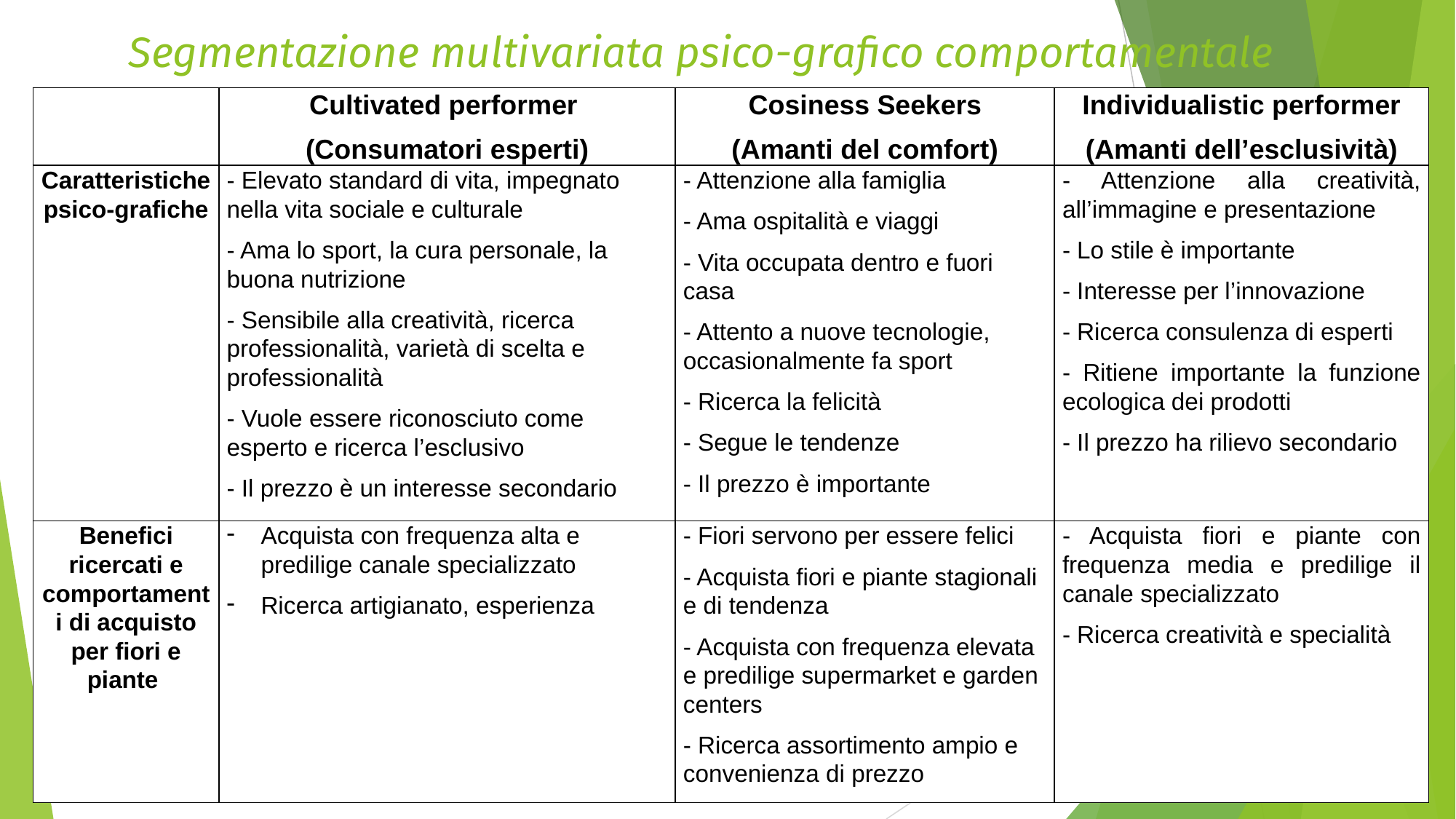

# Segmentazione multivariata psico-grafico comportamentale
|  | Cultivated performer (Consumatori esperti) | Cosiness Seekers (Amanti del comfort) | Individualistic performer (Amanti dell’esclusività) |
| --- | --- | --- | --- |
| Caratteristiche psico-grafiche | - Elevato standard di vita, impegnato nella vita sociale e culturale - Ama lo sport, la cura personale, la buona nutrizione - Sensibile alla creatività, ricerca professionalità, varietà di scelta e professionalità - Vuole essere riconosciuto come esperto e ricerca l’esclusivo - Il prezzo è un interesse secondario | - Attenzione alla famiglia - Ama ospitalità e viaggi - Vita occupata dentro e fuori casa - Attento a nuove tecnologie, occasionalmente fa sport - Ricerca la felicità - Segue le tendenze - Il prezzo è importante | - Attenzione alla creatività, all’immagine e presentazione - Lo stile è importante - Interesse per l’innovazione - Ricerca consulenza di esperti - Ritiene importante la funzione ecologica dei prodotti - Il prezzo ha rilievo secondario |
| Benefici ricercati e comportamenti di acquisto per fiori e piante | Acquista con frequenza alta e predilige canale specializzato Ricerca artigianato, esperienza | - Fiori servono per essere felici - Acquista fiori e piante stagionali e di tendenza - Acquista con frequenza elevata e predilige supermarket e garden centers - Ricerca assortimento ampio e convenienza di prezzo | - Acquista fiori e piante con frequenza media e predilige il canale specializzato - Ricerca creatività e specialità |